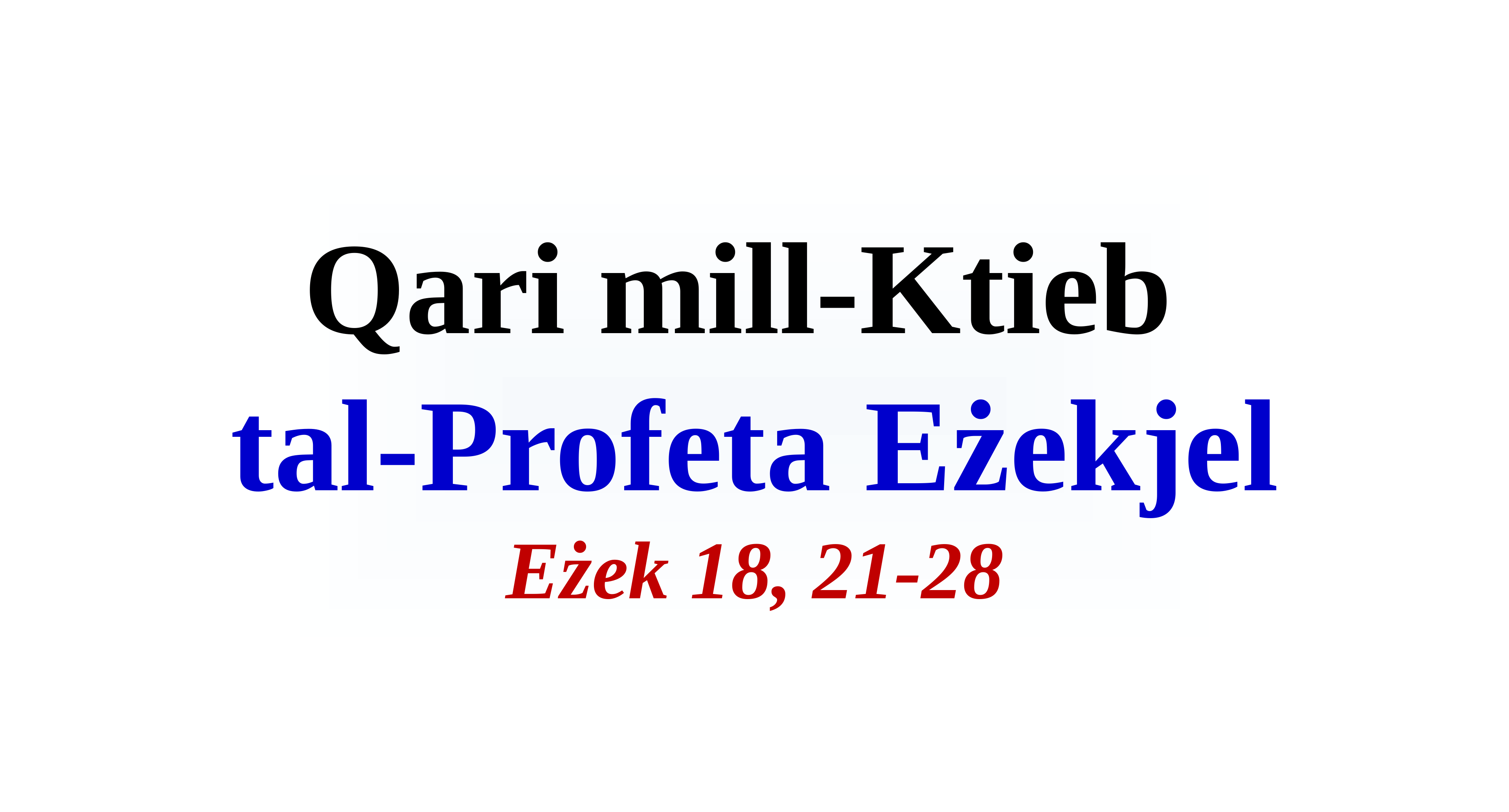

# Qari mill-Ktieb tal-Profeta Eżekjel Eżek 18, 21-28